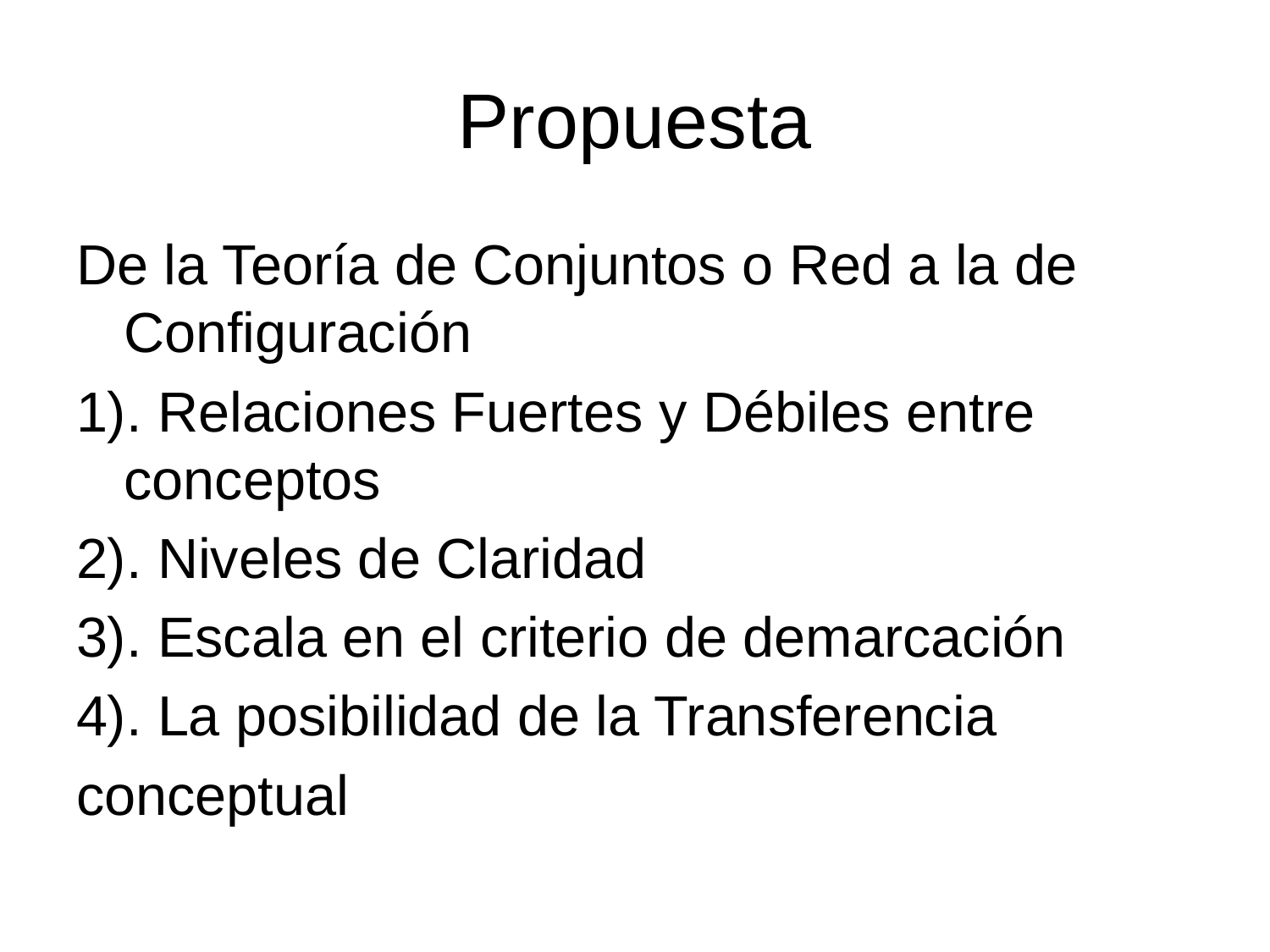

# Propuesta
De la Teoría de Conjuntos o Red a la de   Configuración
1). Relaciones Fuertes y Débiles entre conceptos
2). Niveles de Claridad
3). Escala en el criterio de demarcación
4). La posibilidad de la Transferencia
conceptual